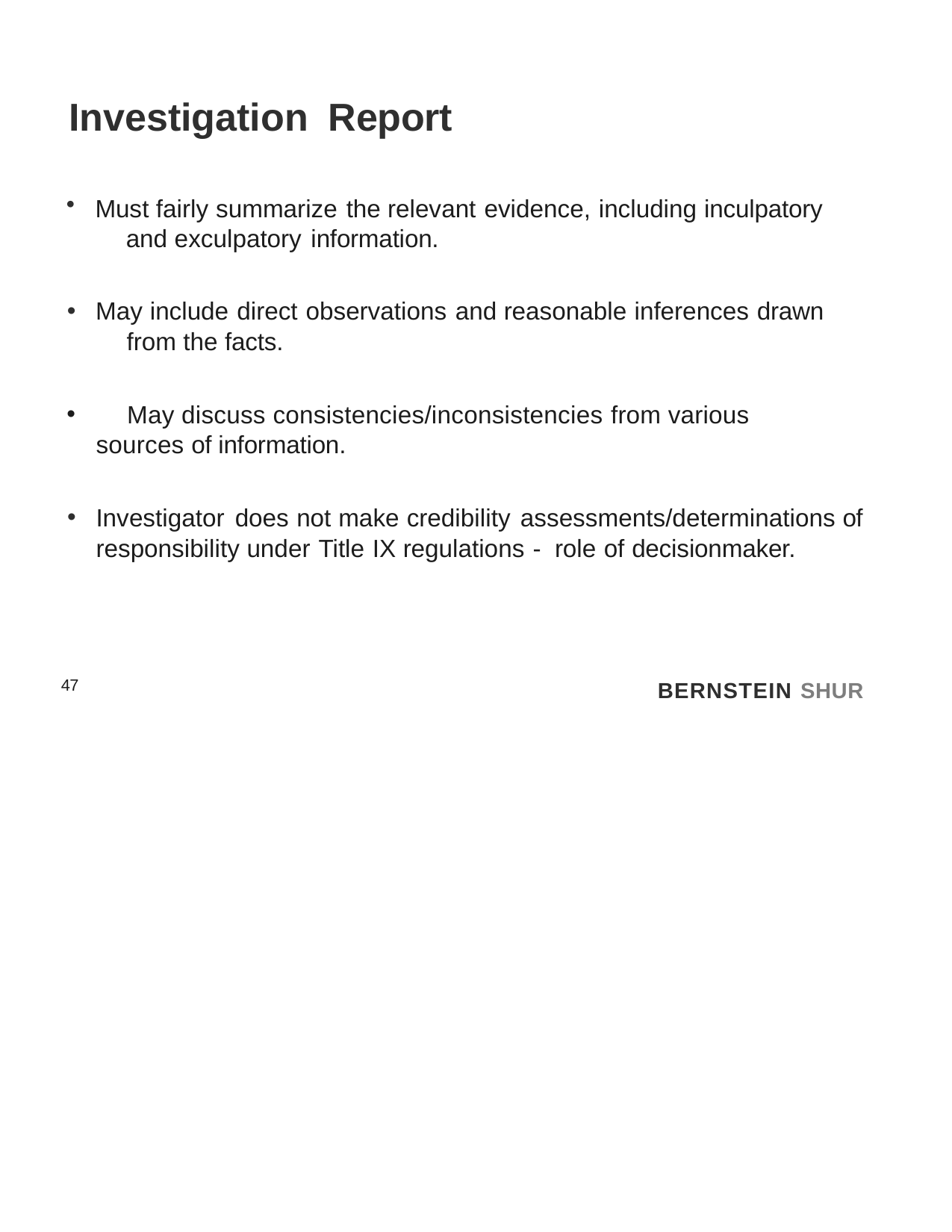

# Investigation Report
Must fairly summarize the relevant evidence, including inculpatory 	and exculpatory information.

May include direct observations and reasonable inferences drawn 	from the facts.

	May discuss consistencies/inconsistencies from various sources of information.

Investigator does not make credibility assessments/determinations of responsibility under Title IX regulations - role of decisionmaker.
BERNSTEIN SHUR
47